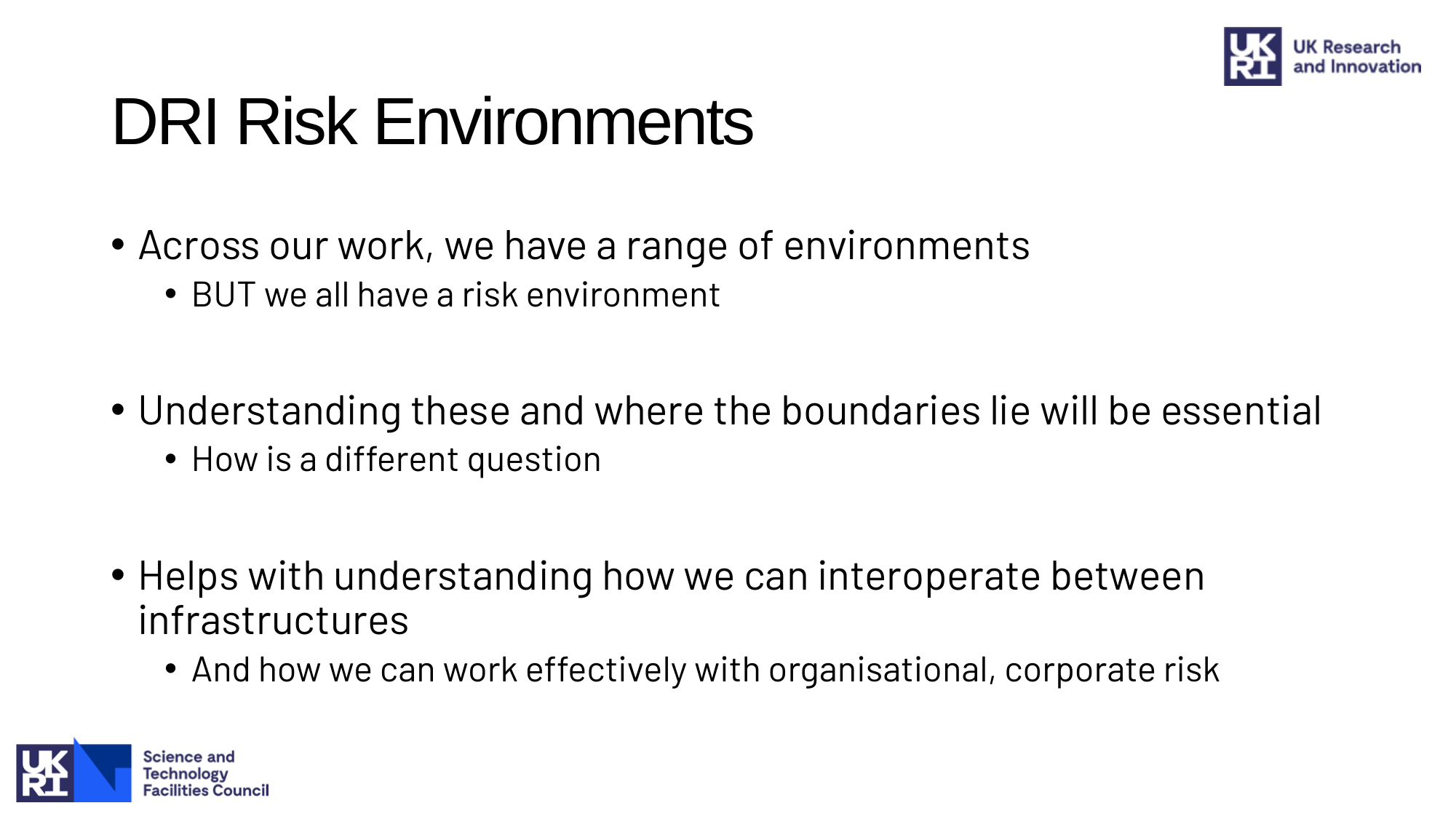

# DRI Risk Environments
Across our work, we have a range of environments
BUT we all have a risk environment

Understanding these and where the boundaries lie will be essential
How is a different question

Helps with understanding how we can interoperate between infrastructures
And how we can work effectively with organisational, corporate risk